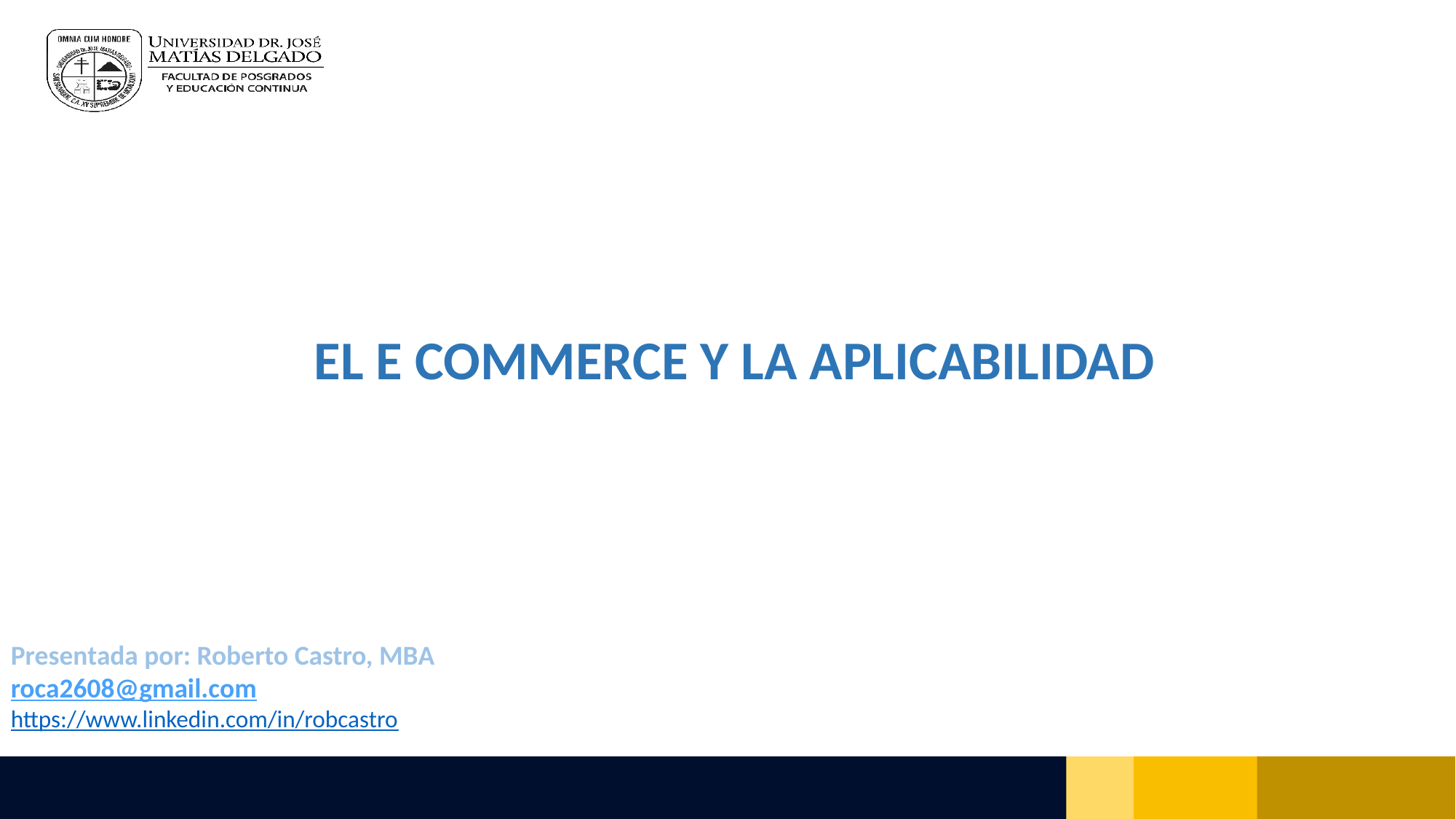

EL E COMMERCE Y LA APLICABILIDAD
Presentada por: Roberto Castro, MBA
roca2608@gmail.com
https://www.linkedin.com/in/robcastro